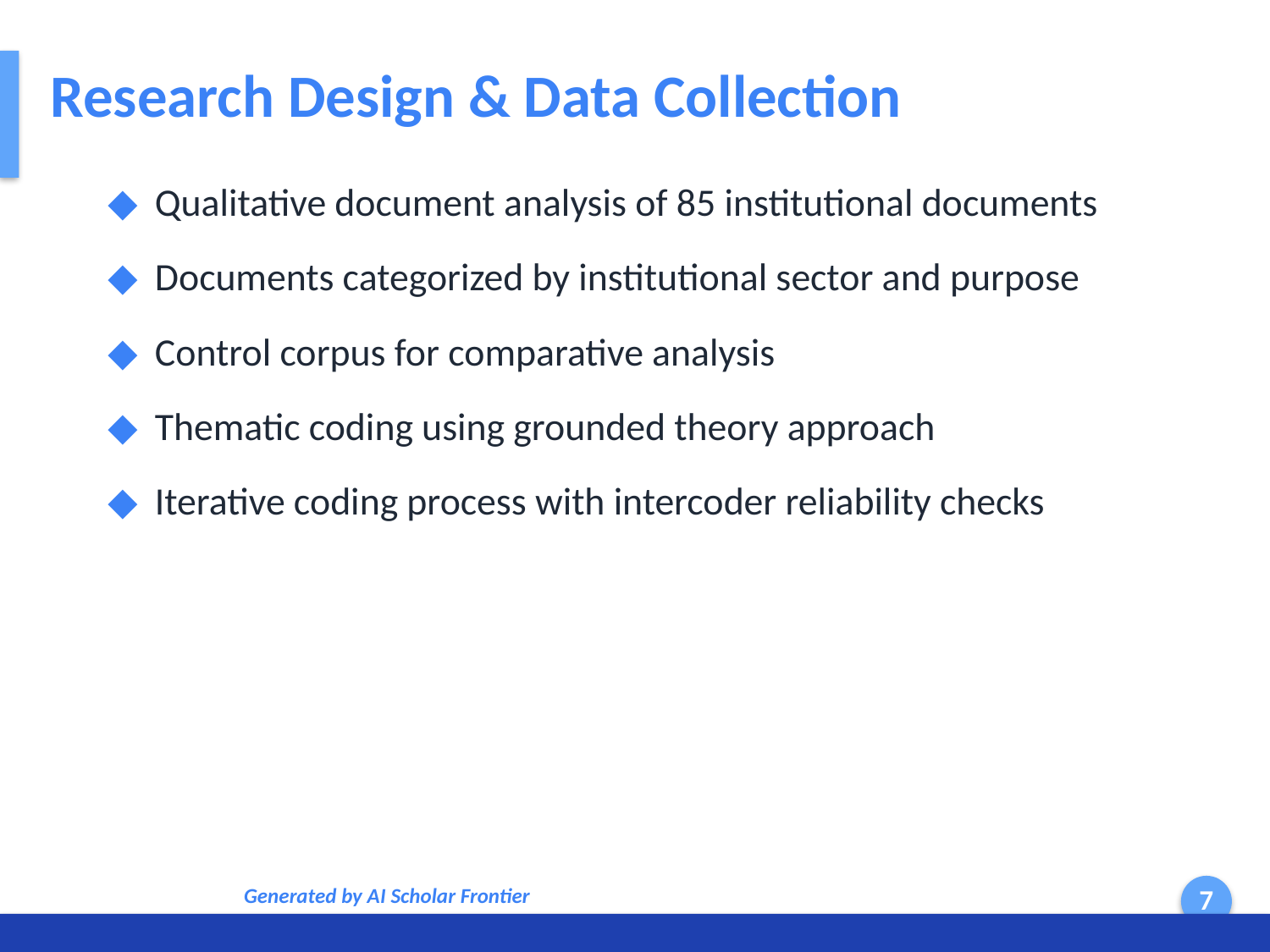

Research Design & Data Collection
◆  Qualitative document analysis of 85 institutional documents
◆  Documents categorized by institutional sector and purpose
◆  Control corpus for comparative analysis
◆  Thematic coding using grounded theory approach
◆  Iterative coding process with intercoder reliability checks
Generated by AI Scholar Frontier

7